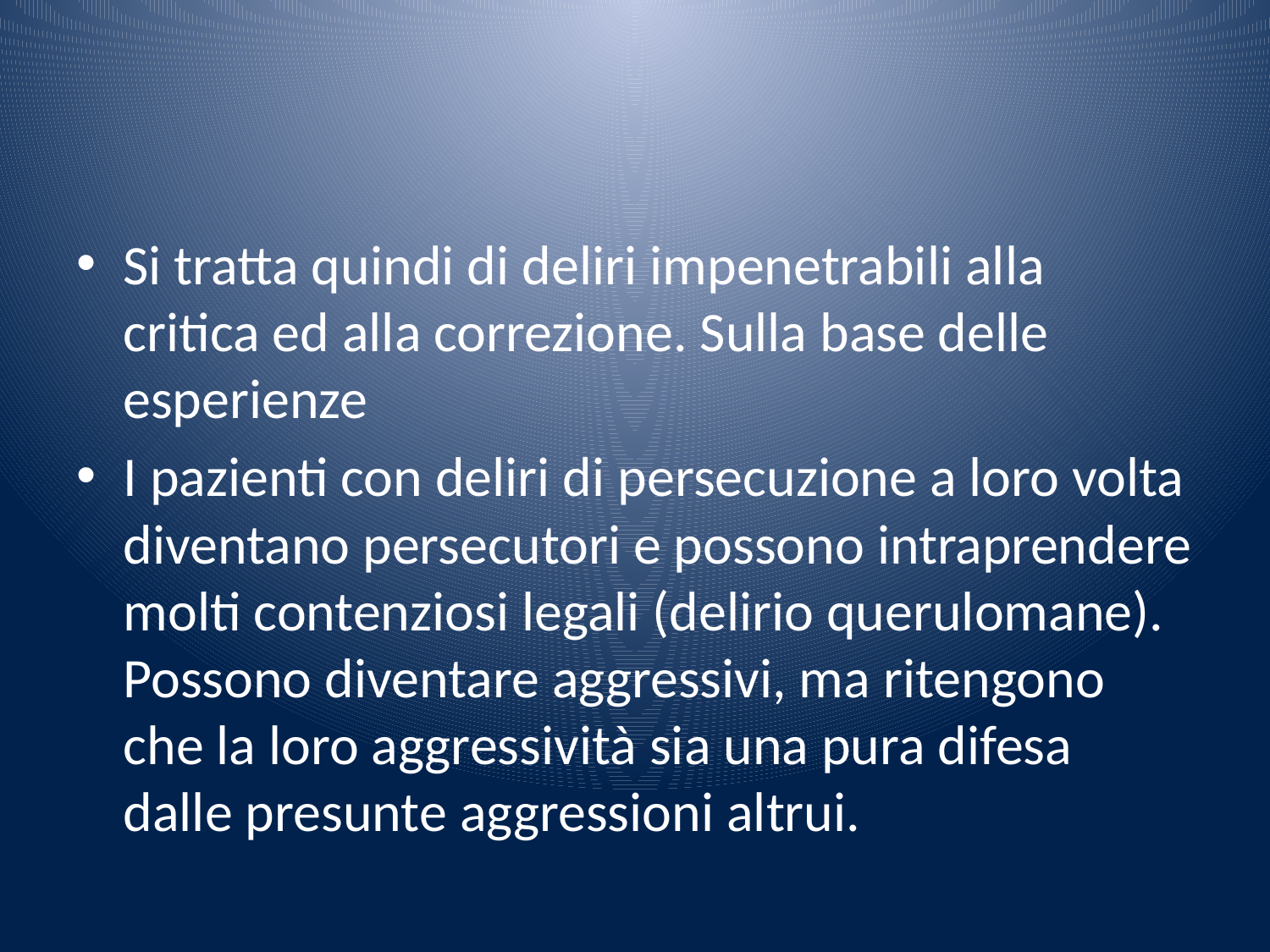

#
Si tratta quindi di deliri impenetrabili alla  critica ed alla correzione. Sulla base delle esperienze
I pazienti con deliri di persecuzione a loro volta diventano persecutori e possono intraprendere molti contenziosi legali (delirio querulomane). Possono diventare aggressivi, ma ritengono che la loro aggressività sia una pura difesa dalle presunte aggressioni altrui.